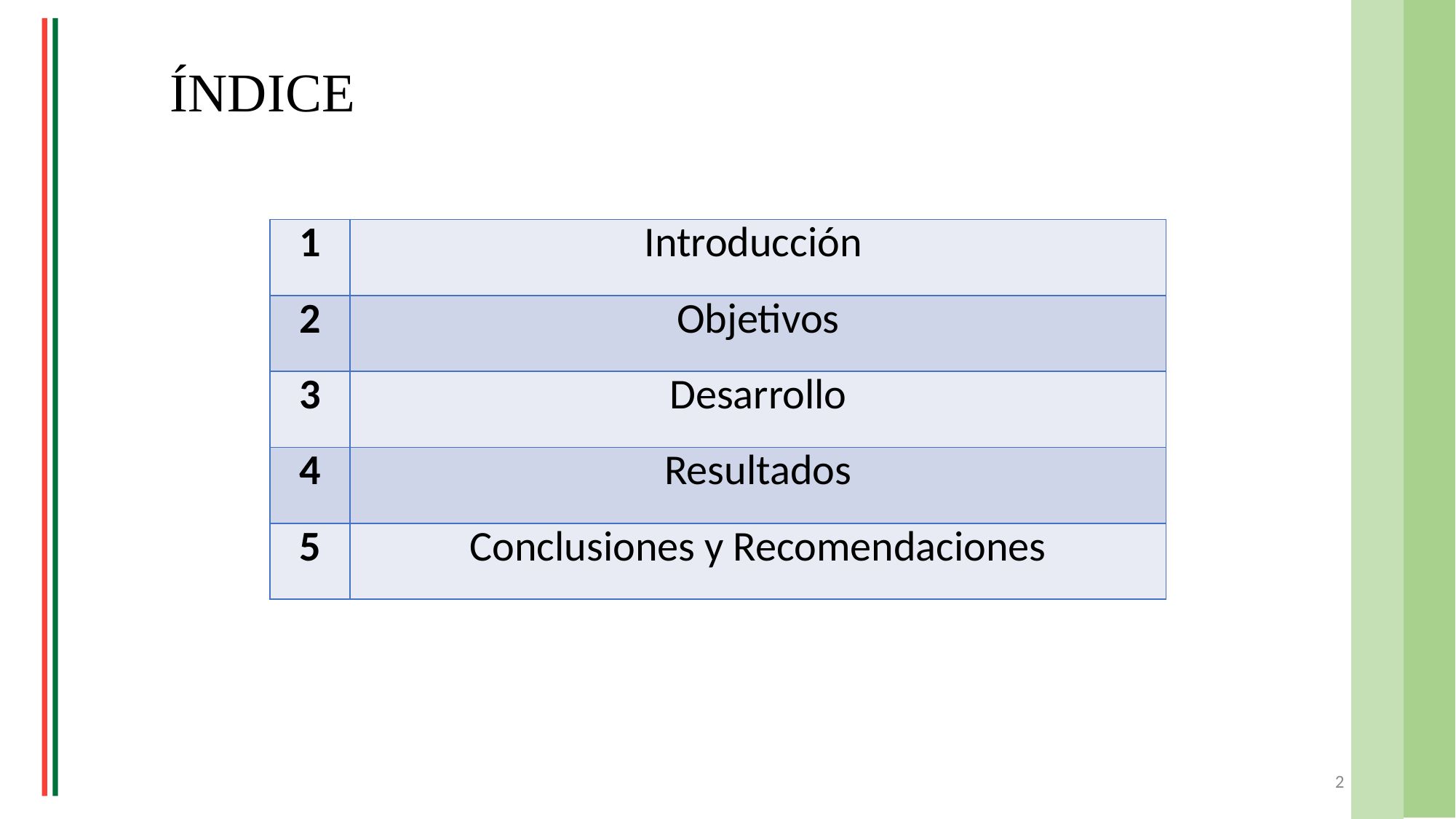

# ÍNDICE
| 1 | Introducción |
| --- | --- |
| 2 | Objetivos |
| 3 | Desarrollo |
| 4 | Resultados |
| 5 | Conclusiones y Recomendaciones |

2